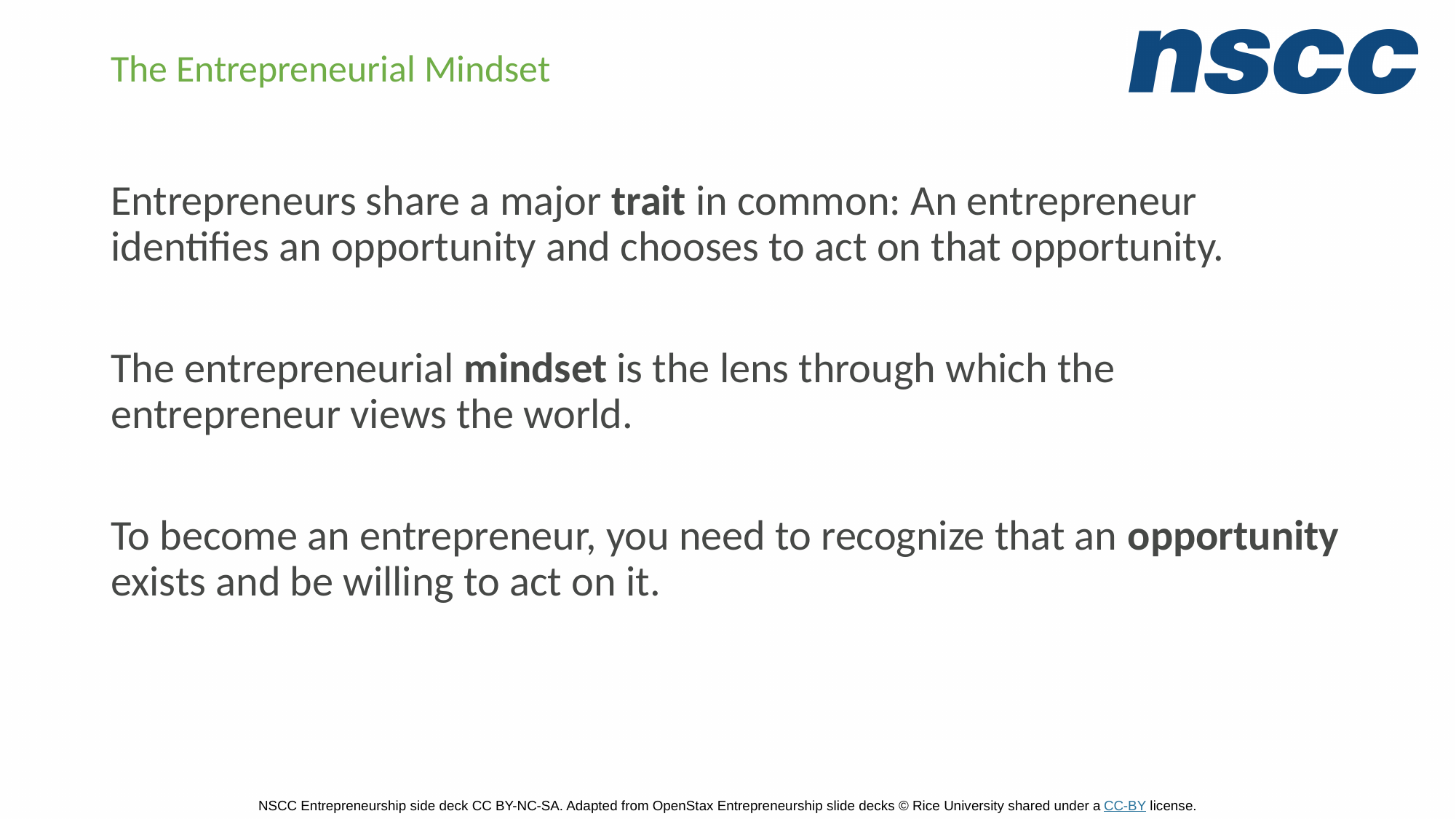

# The Entrepreneurial Mindset
Entrepreneurs share a major trait in common: An entrepreneur identifies an opportunity and chooses to act on that opportunity.

The entrepreneurial mindset is the lens through which the entrepreneur views the world.

To become an entrepreneur, you need to recognize that an opportunity exists and be willing to act on it.